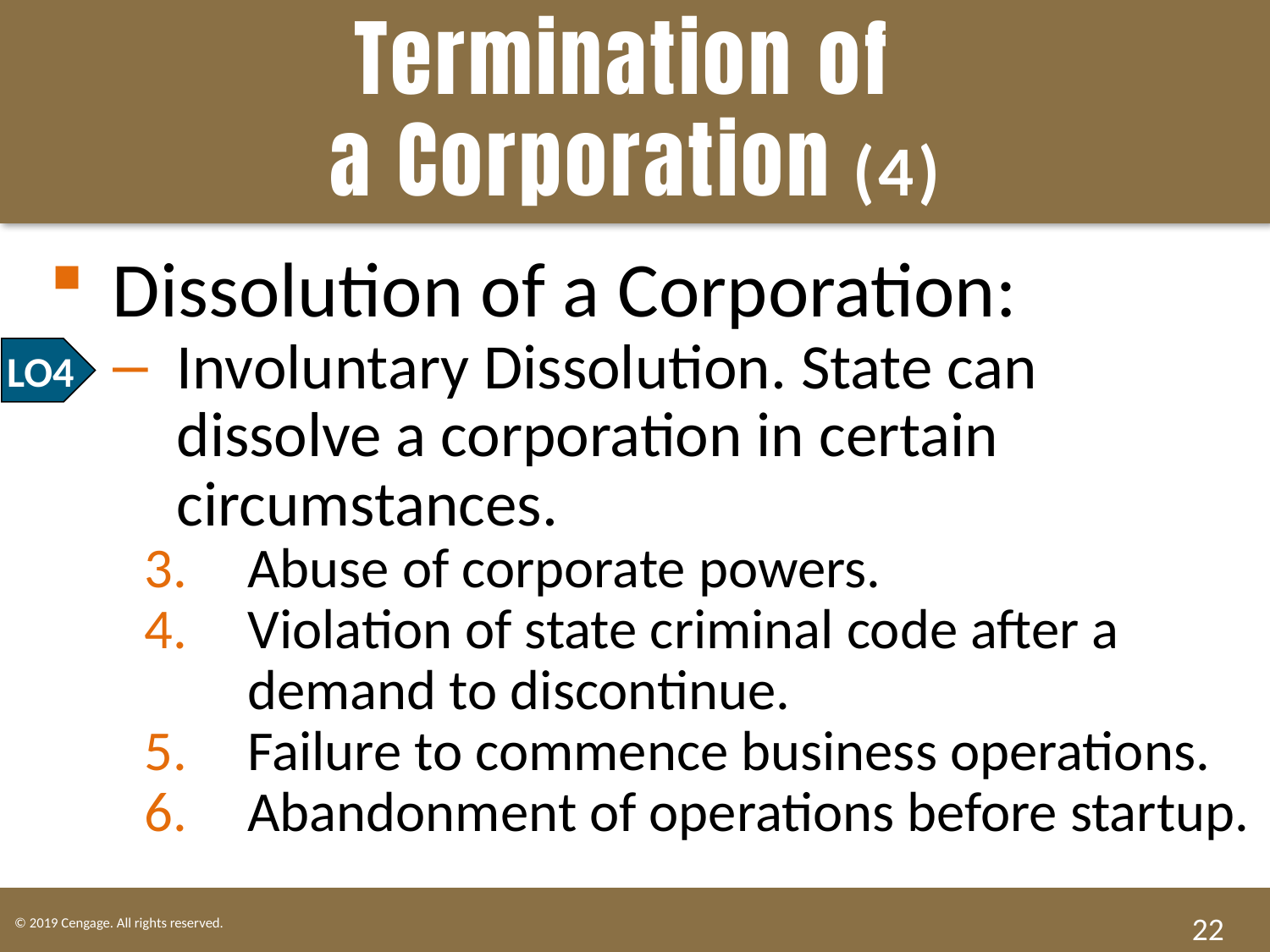

# Termination of a Corporation (4)
Dissolution of a Corporation:
Involuntary Dissolution. State can dissolve a corporation in certain circumstances.
Abuse of corporate powers.
Violation of state criminal code after a demand to discontinue.
Failure to commence business operations.
Abandonment of operations before startup.

LO4
22